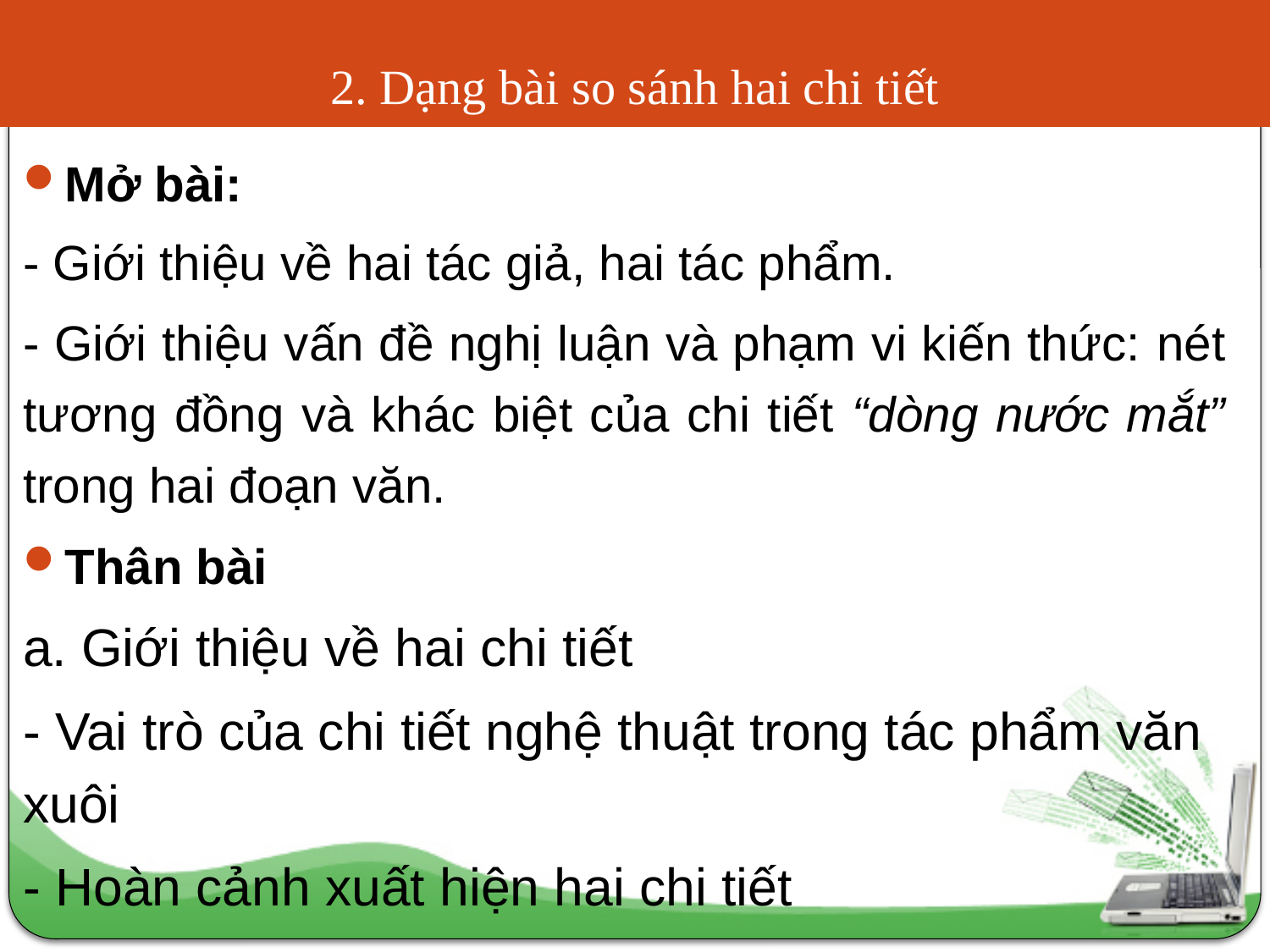

# 2. Dạng bài so sánh hai chi tiết
Mở bài:
- Giới thiệu về hai tác giả, hai tác phẩm.
- Giới thiệu vấn đề nghị luận và phạm vi kiến thức: nét tương đồng và khác biệt của chi tiết “dòng nước mắt” trong hai đoạn văn.
Thân bài
a. Giới thiệu về hai chi tiết
- Vai trò của chi tiết nghệ thuật trong tác phẩm văn xuôi
- Hoàn cảnh xuất hiện hai chi tiết